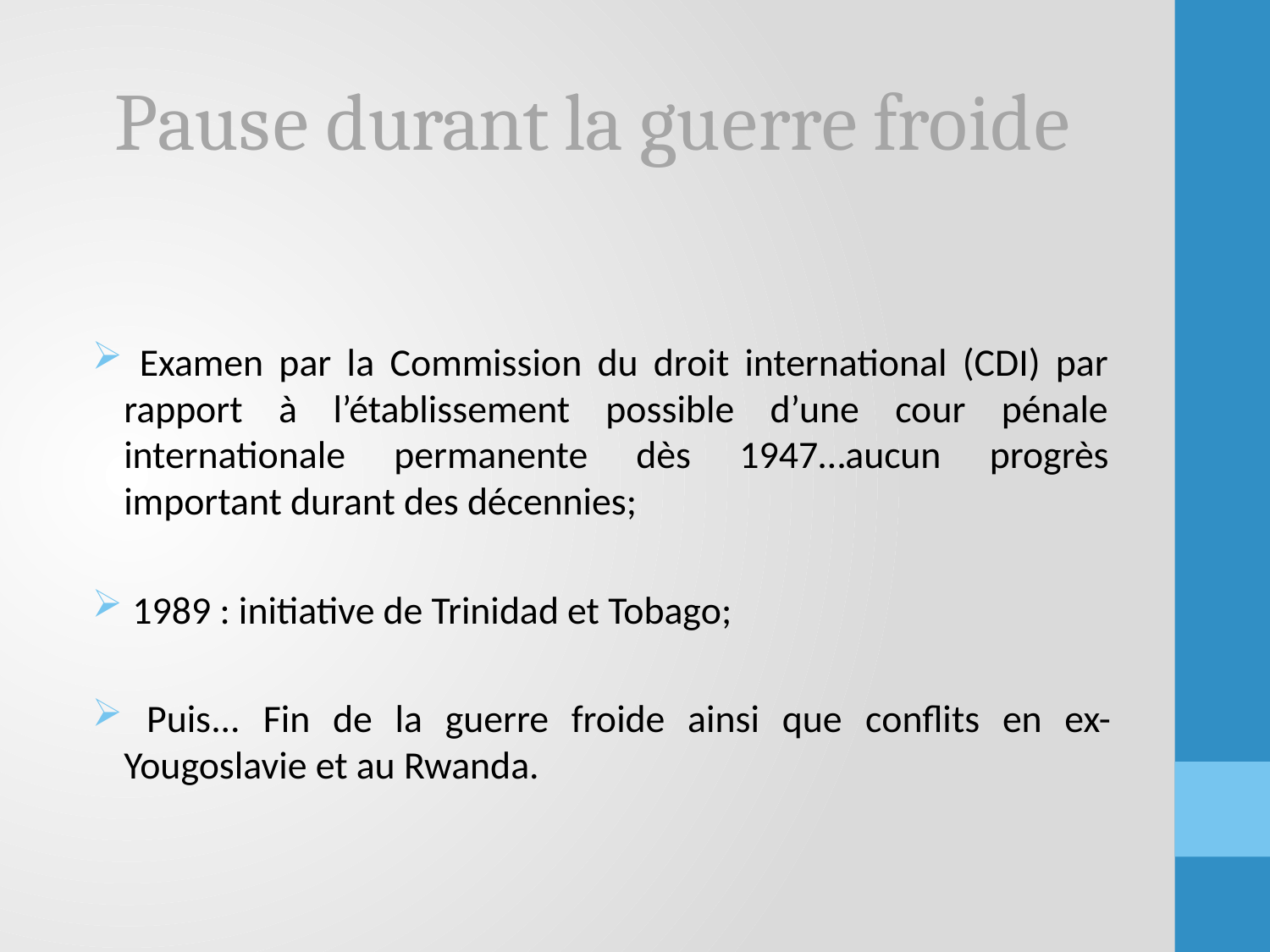

# Pause durant la guerre froide

 Examen par la Commission du droit international (CDI) par rapport à l’établissement possible d’une cour pénale internationale permanente dès 1947…aucun progrès important durant des décennies;

 1989 : initiative de Trinidad et Tobago;

 Puis... Fin de la guerre froide ainsi que conflits en ex-Yougoslavie et au Rwanda.